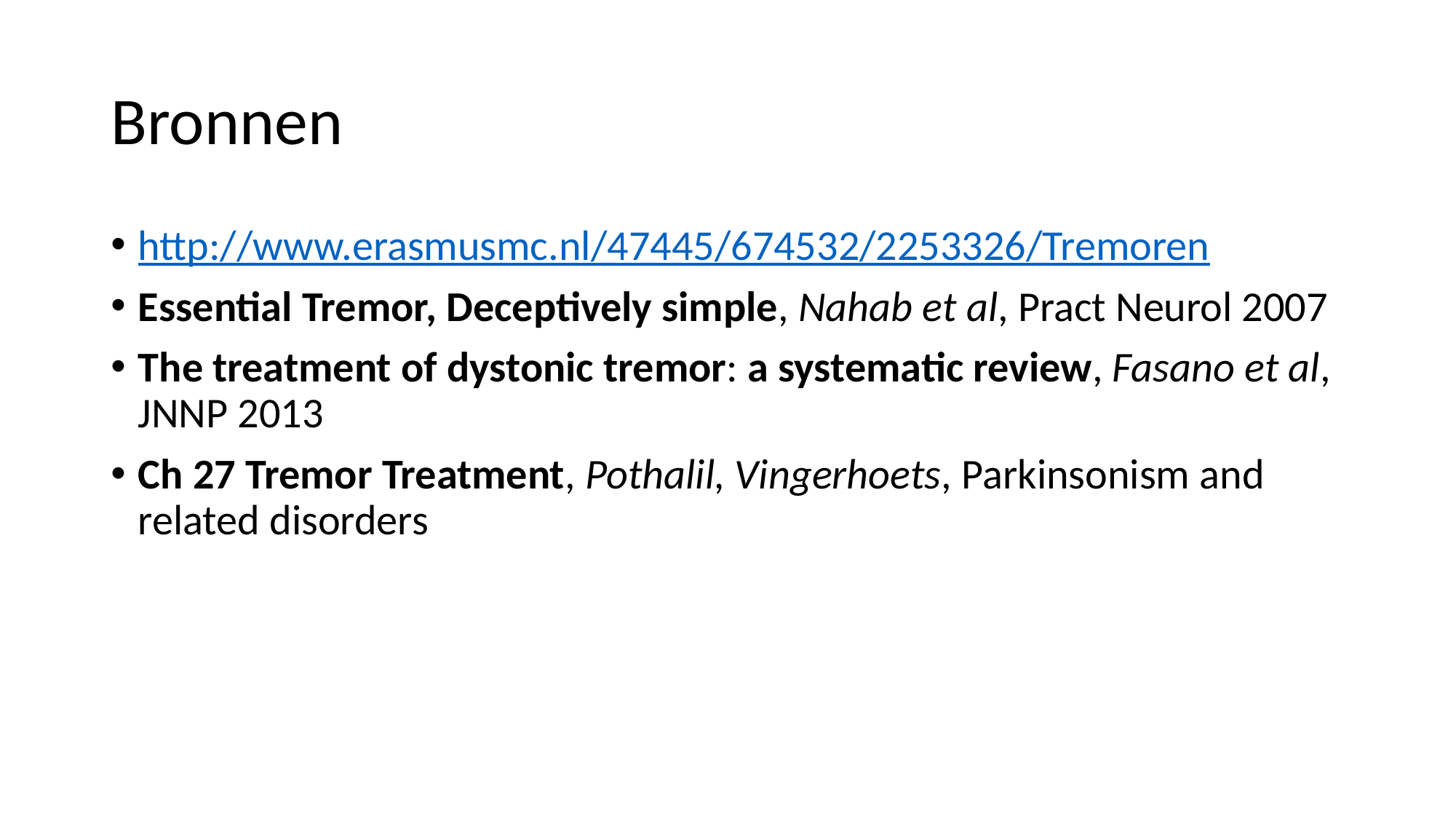

# Bronnen
http://www.erasmusmc.nl/47445/674532/2253326/Tremoren
Essential Tremor, Deceptively simple, Nahab et al, Pract Neurol 2007
The treatment of dystonic tremor: a systematic review, Fasano et al, JNNP 2013
Ch 27 Tremor Treatment, Pothalil, Vingerhoets, Parkinsonism and related disorders